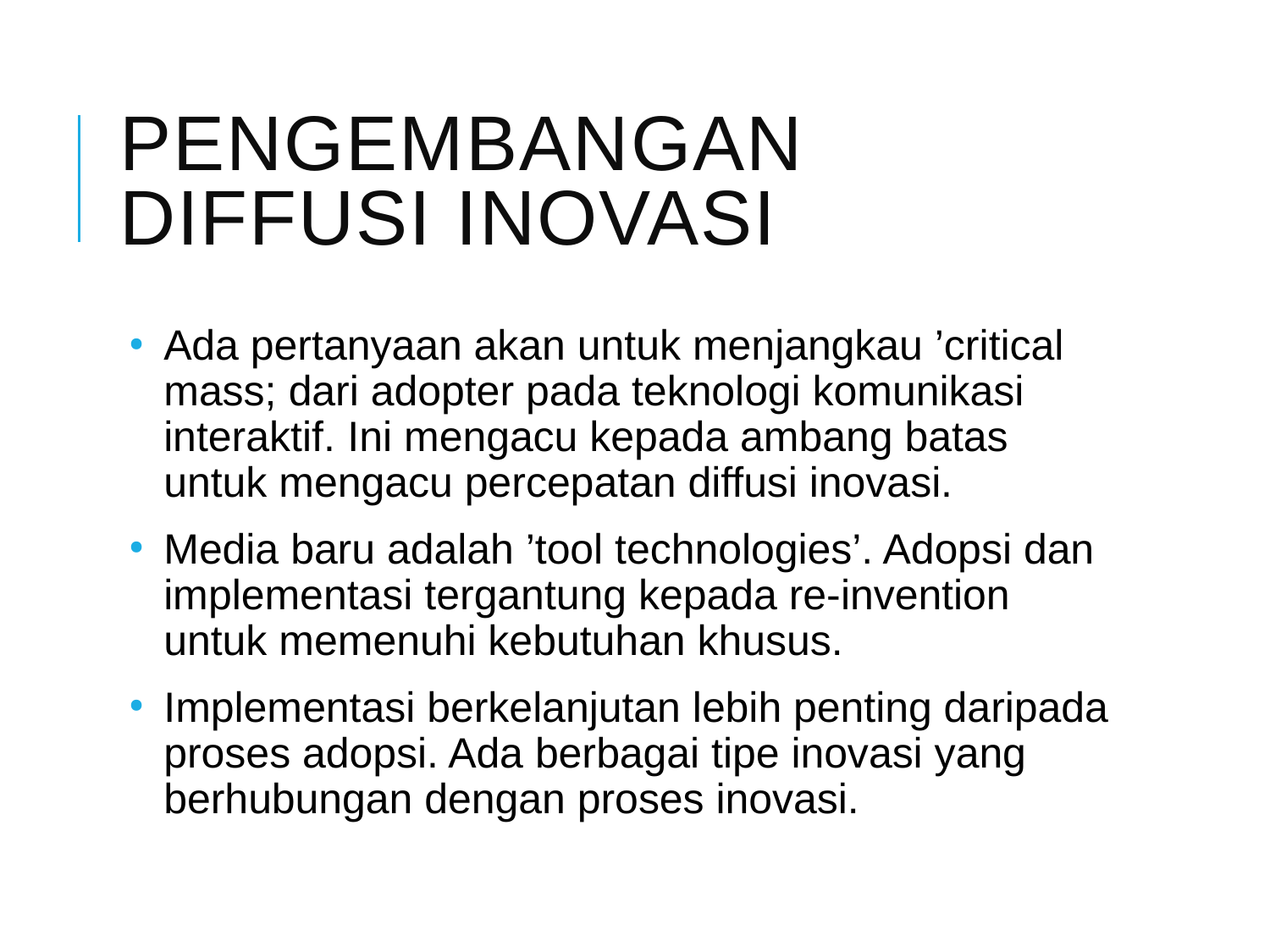

# Pengembangan Diffusi Inovasi
Ada pertanyaan akan untuk menjangkau ’critical mass; dari adopter pada teknologi komunikasi interaktif. Ini mengacu kepada ambang batas untuk mengacu percepatan diffusi inovasi.
Media baru adalah ’tool technologies’. Adopsi dan implementasi tergantung kepada re-invention untuk memenuhi kebutuhan khusus.
Implementasi berkelanjutan lebih penting daripada proses adopsi. Ada berbagai tipe inovasi yang berhubungan dengan proses inovasi.

26